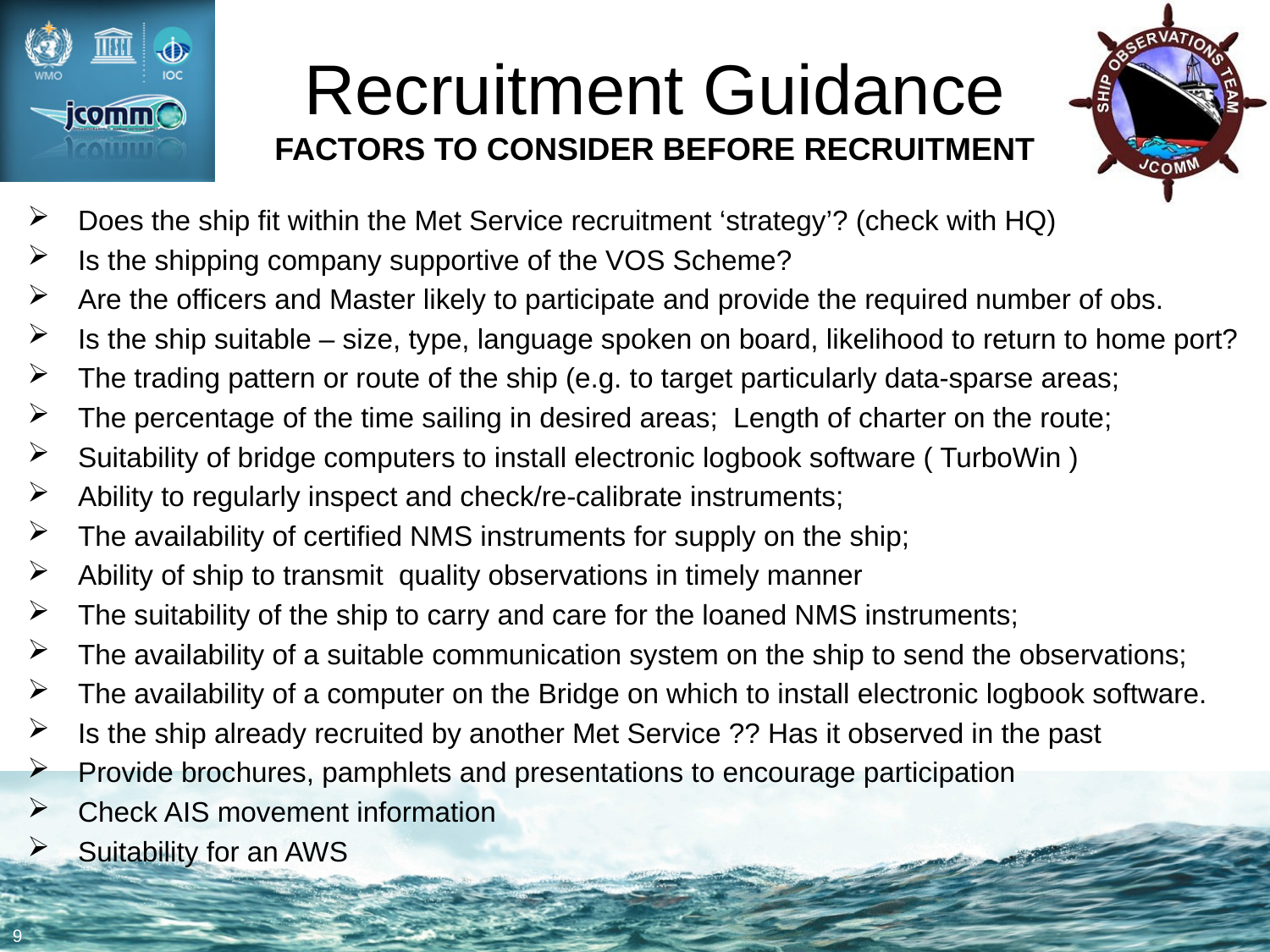

# Recruitment Guidance FACTORS TO CONSIDER BEFORE RECRUITMENT
Does the ship fit within the Met Service recruitment ‘strategy’? (check with HQ)
Is the shipping company supportive of the VOS Scheme?
Are the officers and Master likely to participate and provide the required number of obs.
Is the ship suitable – size, type, language spoken on board, likelihood to return to home port?
The trading pattern or route of the ship (e.g. to target particularly data-sparse areas;
The percentage of the time sailing in desired areas;  Length of charter on the route;
Suitability of bridge computers to install electronic logbook software ( TurboWin )
Ability to regularly inspect and check/re-calibrate instruments;
The availability of certified NMS instruments for supply on the ship;
Ability of ship to transmit  quality observations in timely manner
The suitability of the ship to carry and care for the loaned NMS instruments;
The availability of a suitable communication system on the ship to send the observations;
The availability of a computer on the Bridge on which to install electronic logbook software.
Is the ship already recruited by another Met Service ?? Has it observed in the past
Provide brochures, pamphlets and presentations to encourage participation
Check AIS movement information
Suitability for an AWS